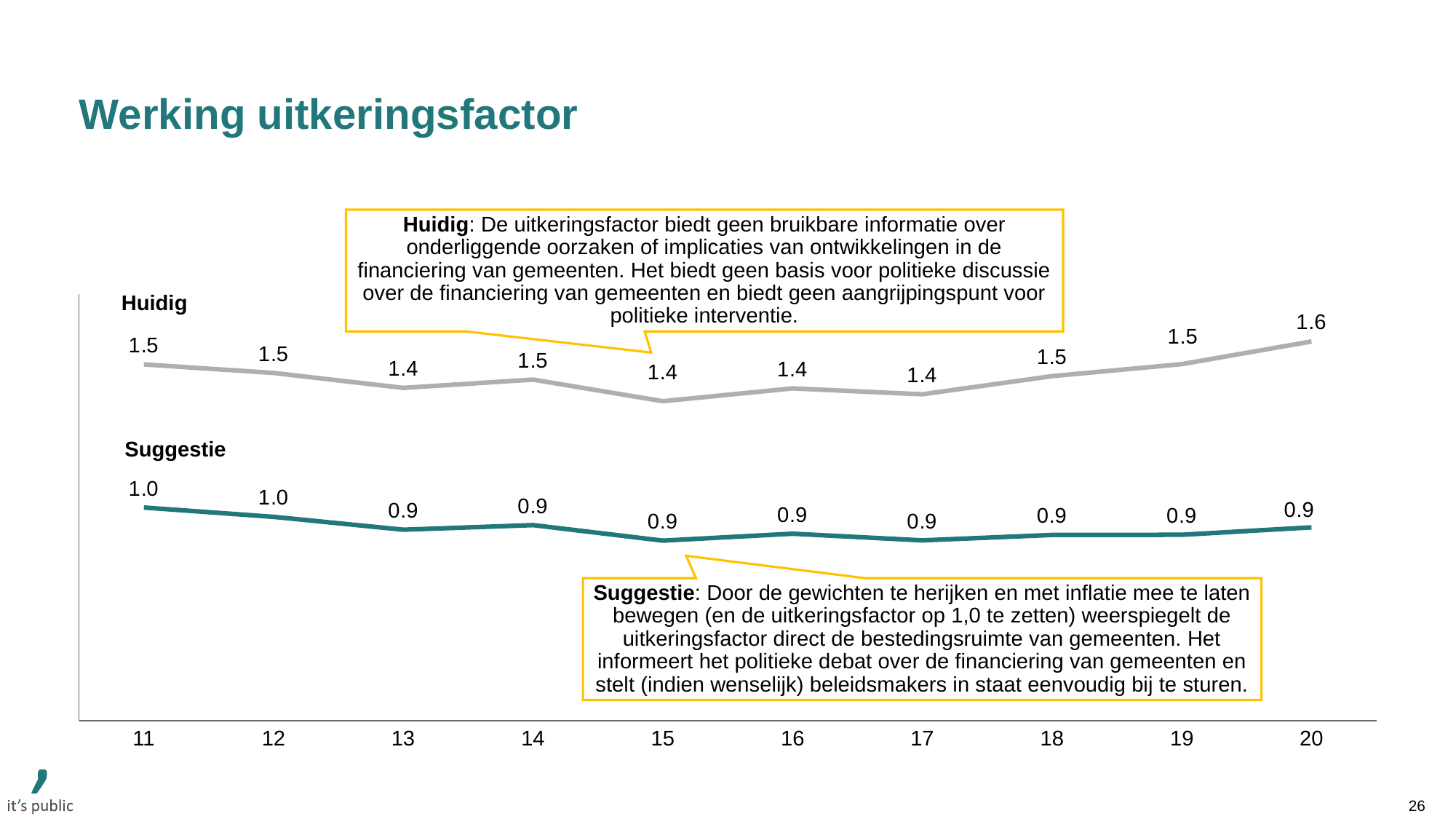

# Werking uitkeringsfactor

Huidig: De uitkeringsfactor biedt geen bruikbare informatie over onderliggende oorzaken of implicaties van ontwikkelingen in de financiering van gemeenten. Het biedt geen basis voor politieke discussie over de financiering van gemeenten en biedt geen aangrijpingspunt voor politieke interventie.
Huidig

### Chart

| Category |  |  |
|---|---|---|
Suggestie
Suggestie: Door de gewichten te herijken en met inflatie mee te laten bewegen (en de uitkeringsfactor op 1,0 te zetten) weerspiegelt de uitkeringsfactor direct de bestedingsruimte van gemeenten. Het informeert het politieke debat over de financiering van gemeenten en stelt (indien wenselijk) beleidsmakers in staat eenvoudig bij te sturen.
11
12
13
14
15
16
17
18
19
20
26